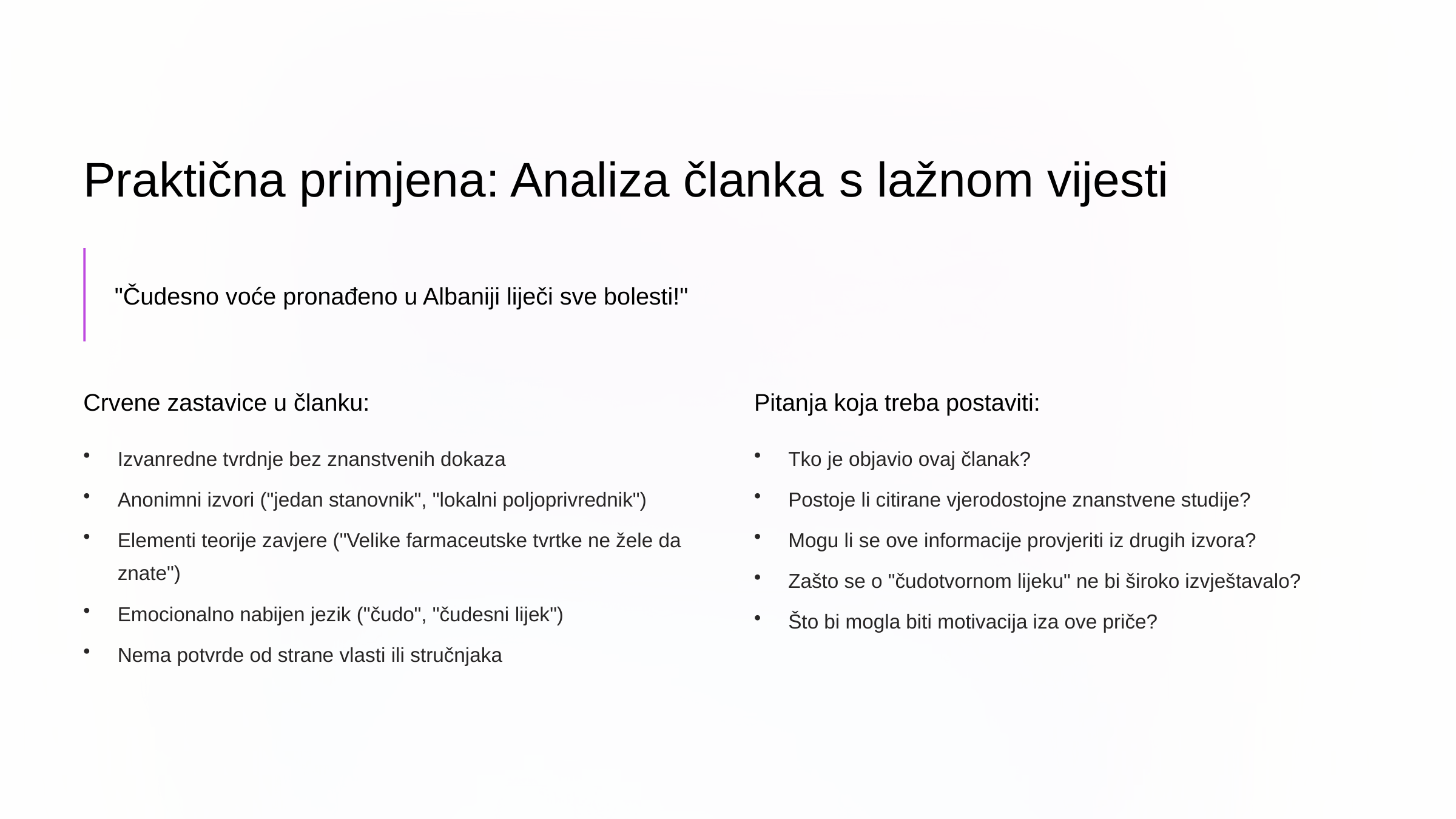

Praktična primjena: Analiza članka s lažnom vijesti

"Čudesno voće pronađeno u Albaniji liječi sve bolesti!"
Crvene zastavice u članku:
Pitanja koja treba postaviti:
Izvanredne tvrdnje bez znanstvenih dokaza
Tko je objavio ovaj članak?
Anonimni izvori ("jedan stanovnik", "lokalni poljoprivrednik")
Postoje li citirane vjerodostojne znanstvene studije?
Elementi teorije zavjere ("Velike farmaceutske tvrtke ne žele da znate")
Mogu li se ove informacije provjeriti iz drugih izvora?
Zašto se o "čudotvornom lijeku" ne bi široko izvještavalo?
Emocionalno nabijen jezik ("čudo", "čudesni lijek")
Što bi mogla biti motivacija iza ove priče?
Nema potvrde od strane vlasti ili stručnjaka